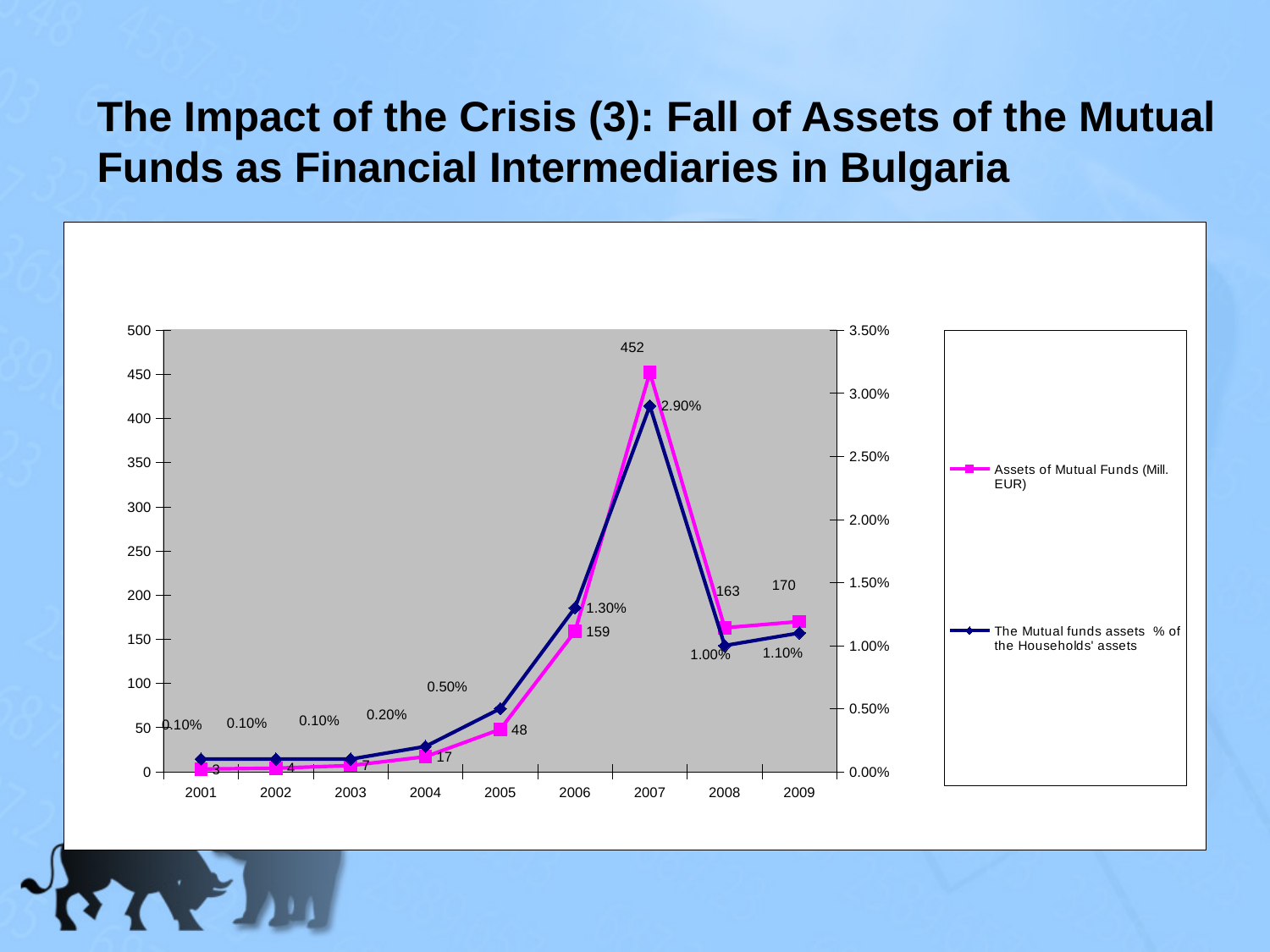

# The Impact of the Crisis (3): Fall of Assets of the Mutual Funds as Financial Intermediaries in Bulgaria

### Chart

| Category | Assets of Mutual Funds (Mill. EUR) | The Mutual funds assets  % of the Households' assets |
|---|---|---|
| 2001 | 3.0 | 0.0010000000000000002 |
| 2002 | 4.0 | 0.0010000000000000002 |
| 2003 | 7.0 | 0.0010000000000000002 |
| 2004 | 17.0 | 0.0020000000000000005 |
| 2005 | 48.0 | 0.005000000000000001 |
| 2006 | 159.0 | 0.012999999999999998 |
| 2007 | 452.0 | 0.029000000000000005 |
| 2008 | 163.0 | 0.010000000000000002 |
| 2009 | 170.0 | 0.011 |